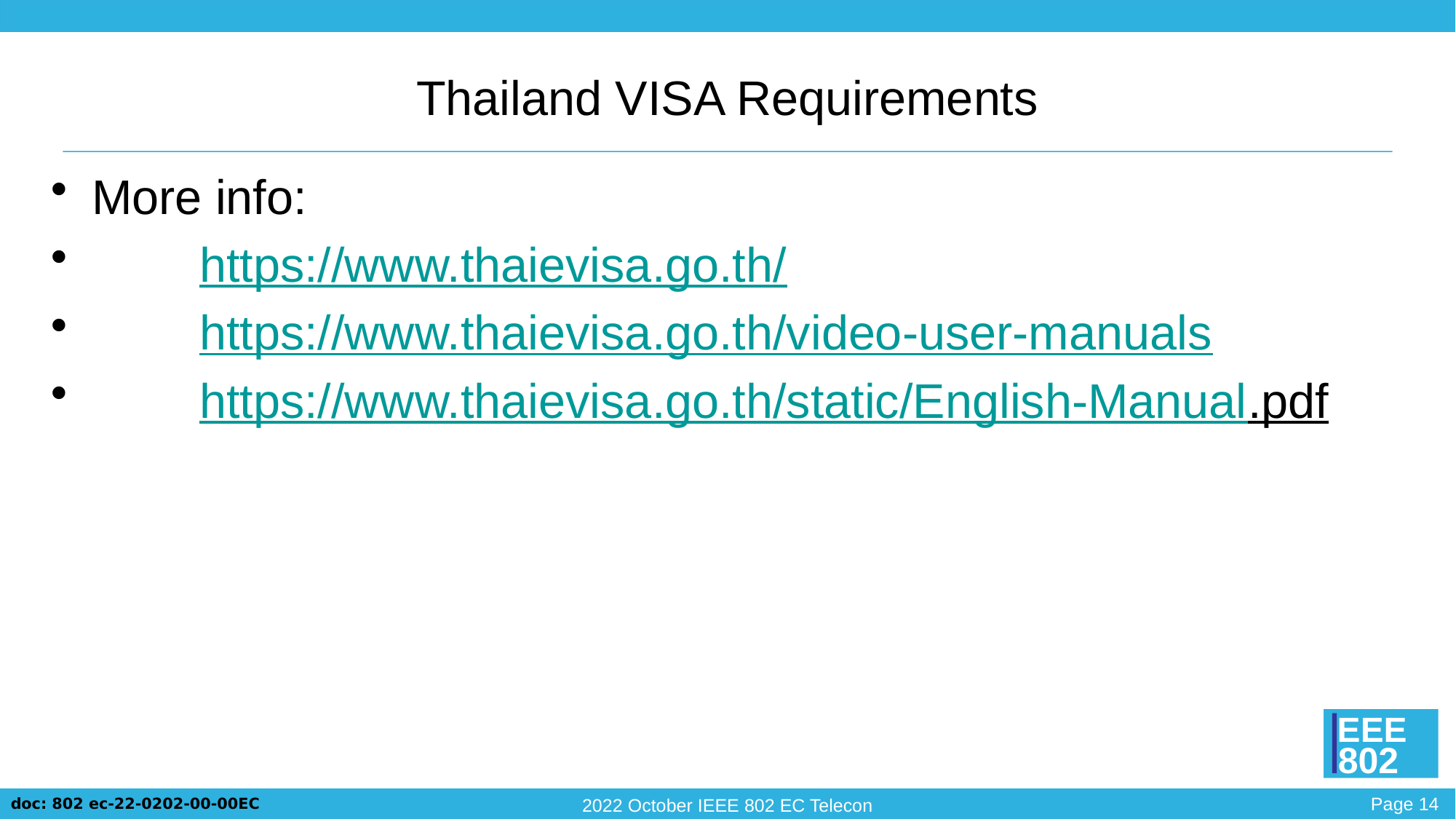

# Thailand VISA Requirements
More info:
        https://www.thaievisa.go.th/
        https://www.thaievisa.go.th/video-user-manuals
        https://www.thaievisa.go.th/static/English-Manual.pdf